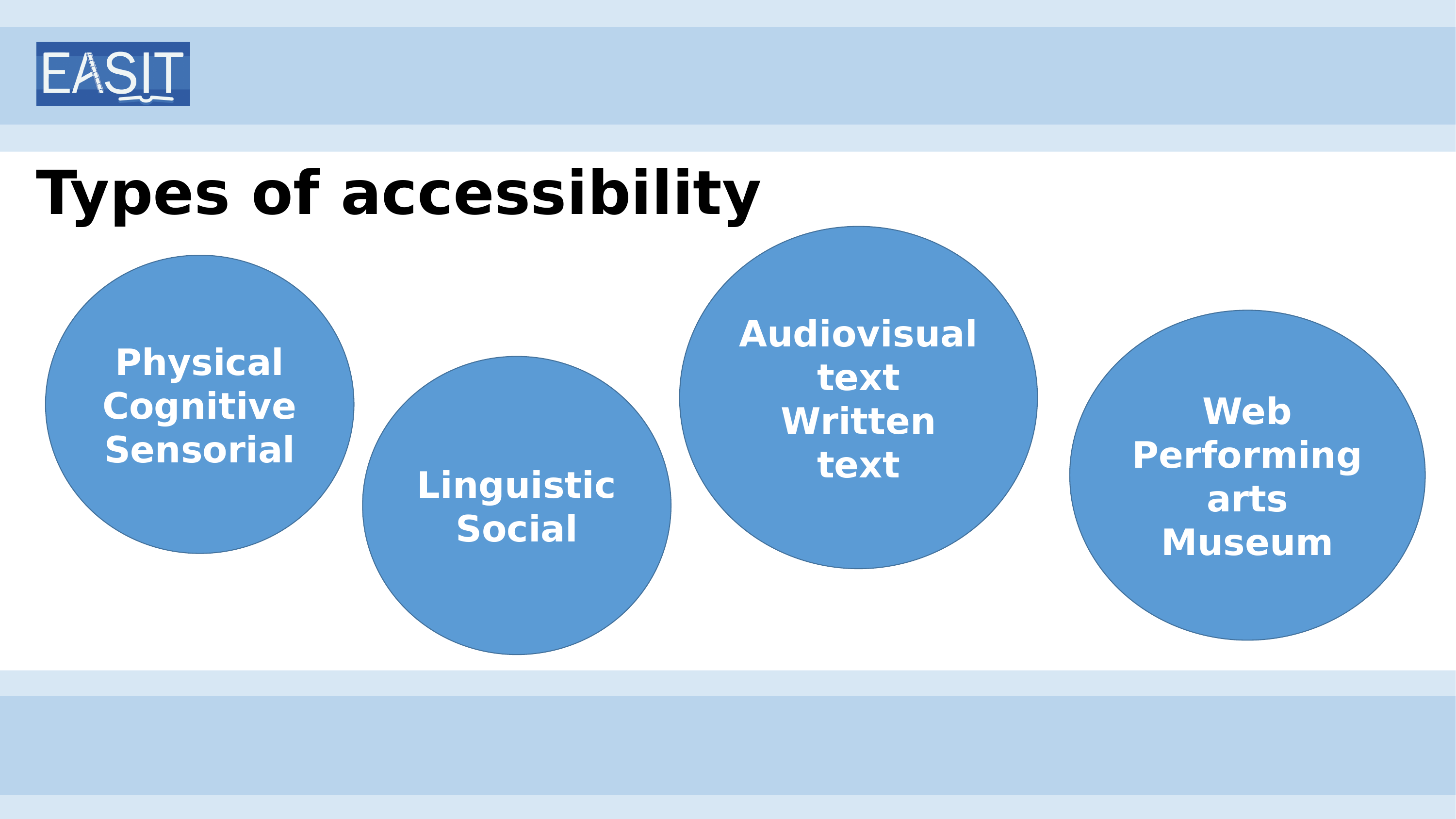

# Types of accessibility
Audiovisual text
Written text
Physical
Cognitive
Sensorial
Web
Performing arts
Museum
Linguistic
Social